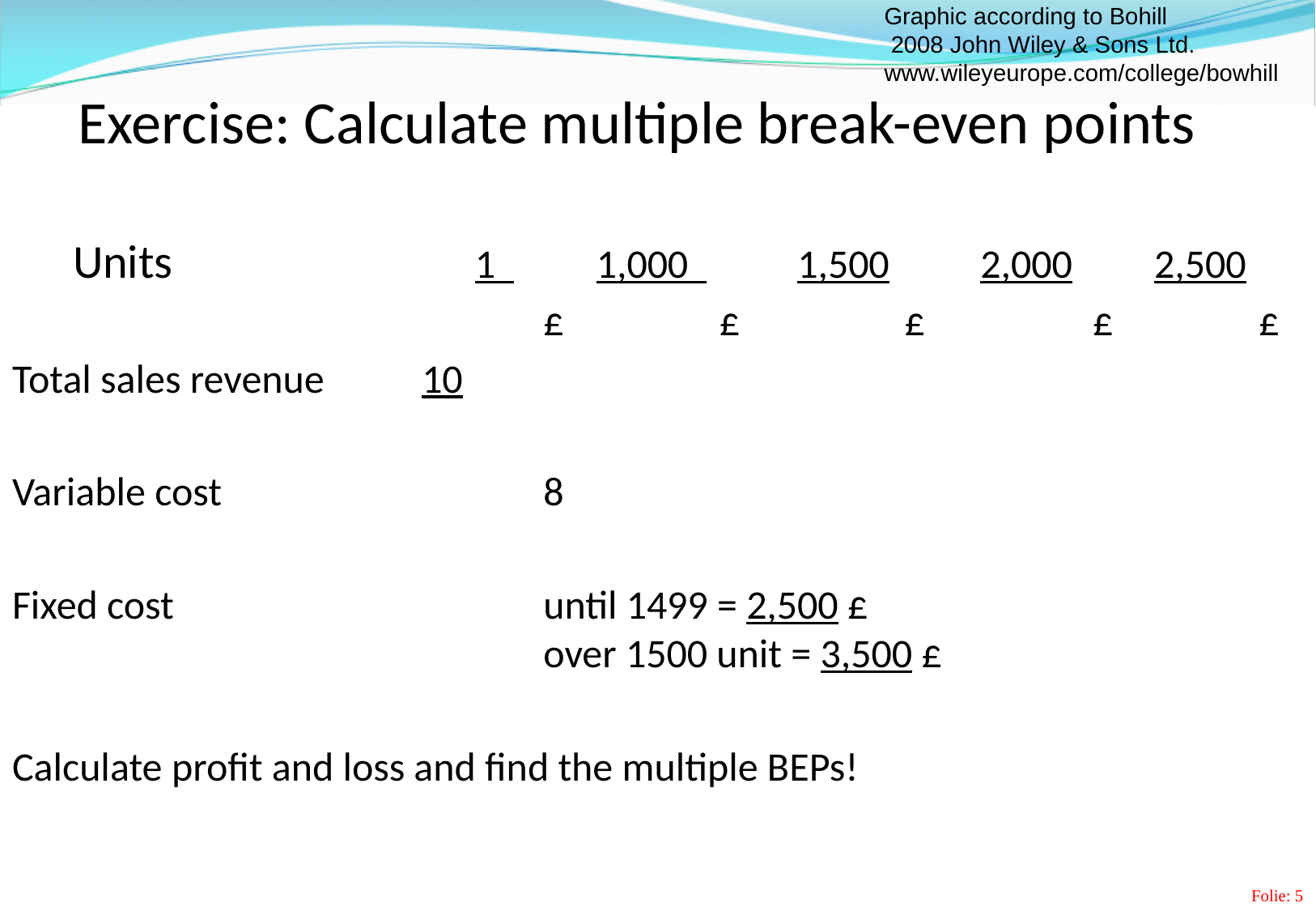

Graphic according to Bohill
 2008 John Wiley & Sons Ltd.
www.wileyeurope.com/college/bowhill
# Exercise: Calculate multiple break-even points
Units	              	1       	1,000            1,500          2,000         2,500
        			      	£	      £	             £	       £                £
Total sales revenue       	10

Variable cost 	      		8

Fixed cost               		until 1499 = 2,500 £ 								over 1500 unit = 3,500 £

Calculate profit and loss and find the multiple BEPs!